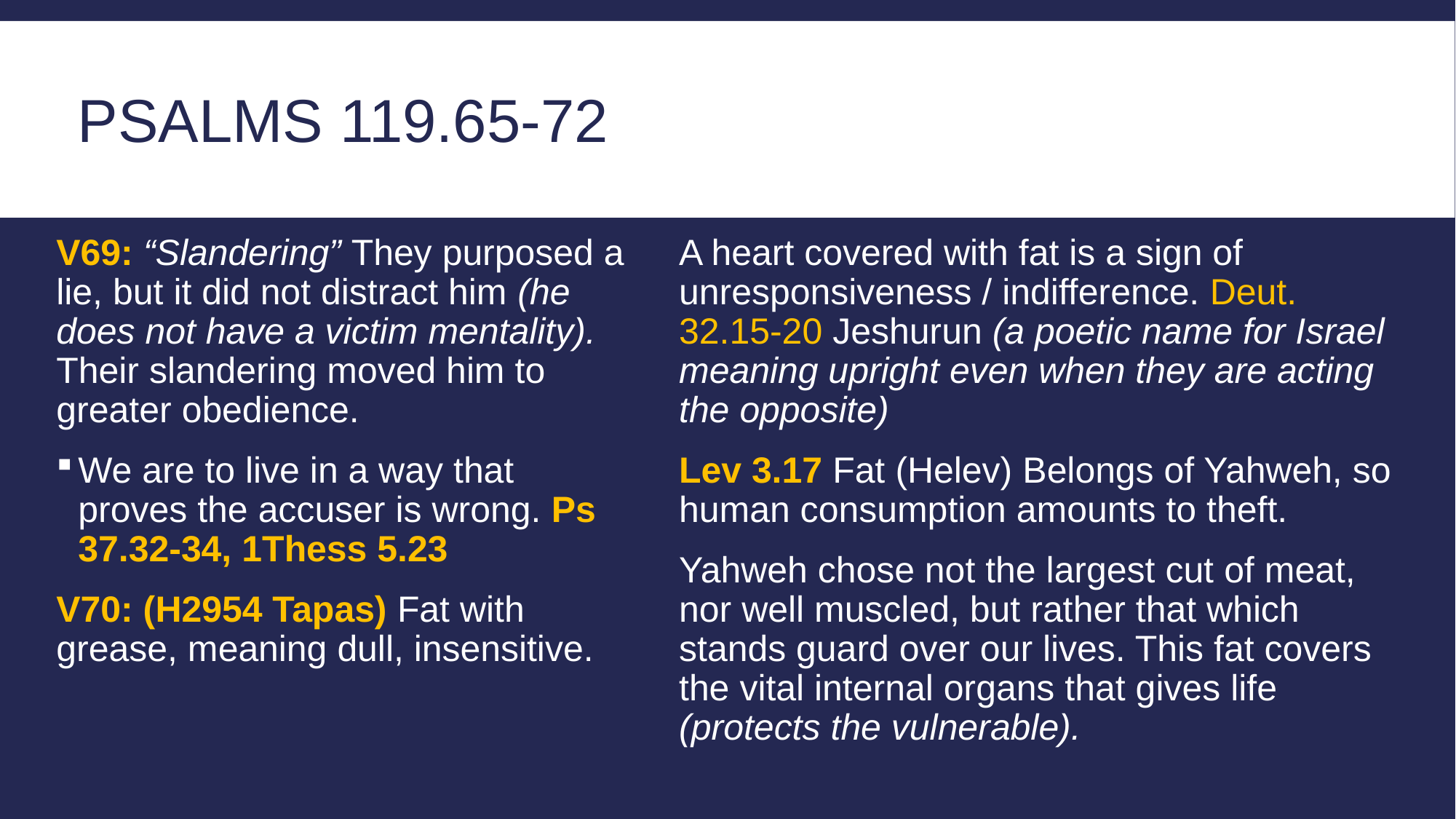

# Psalms 119.65-72
A heart covered with fat is a sign of unresponsiveness / indifference. Deut. 32.15-20 Jeshurun (a poetic name for Israel meaning upright even when they are acting the opposite)
Lev 3.17 Fat (Helev) Belongs of Yahweh, so human consumption amounts to theft.
Yahweh chose not the largest cut of meat, nor well muscled, but rather that which stands guard over our lives. This fat covers the vital internal organs that gives life (protects the vulnerable).
V69: “Slandering” They purposed a lie, but it did not distract him (he does not have a victim mentality). Their slandering moved him to greater obedience.
We are to live in a way that proves the accuser is wrong. Ps 37.32-34, 1Thess 5.23
V70: (H2954 Tapas) Fat with grease, meaning dull, insensitive.